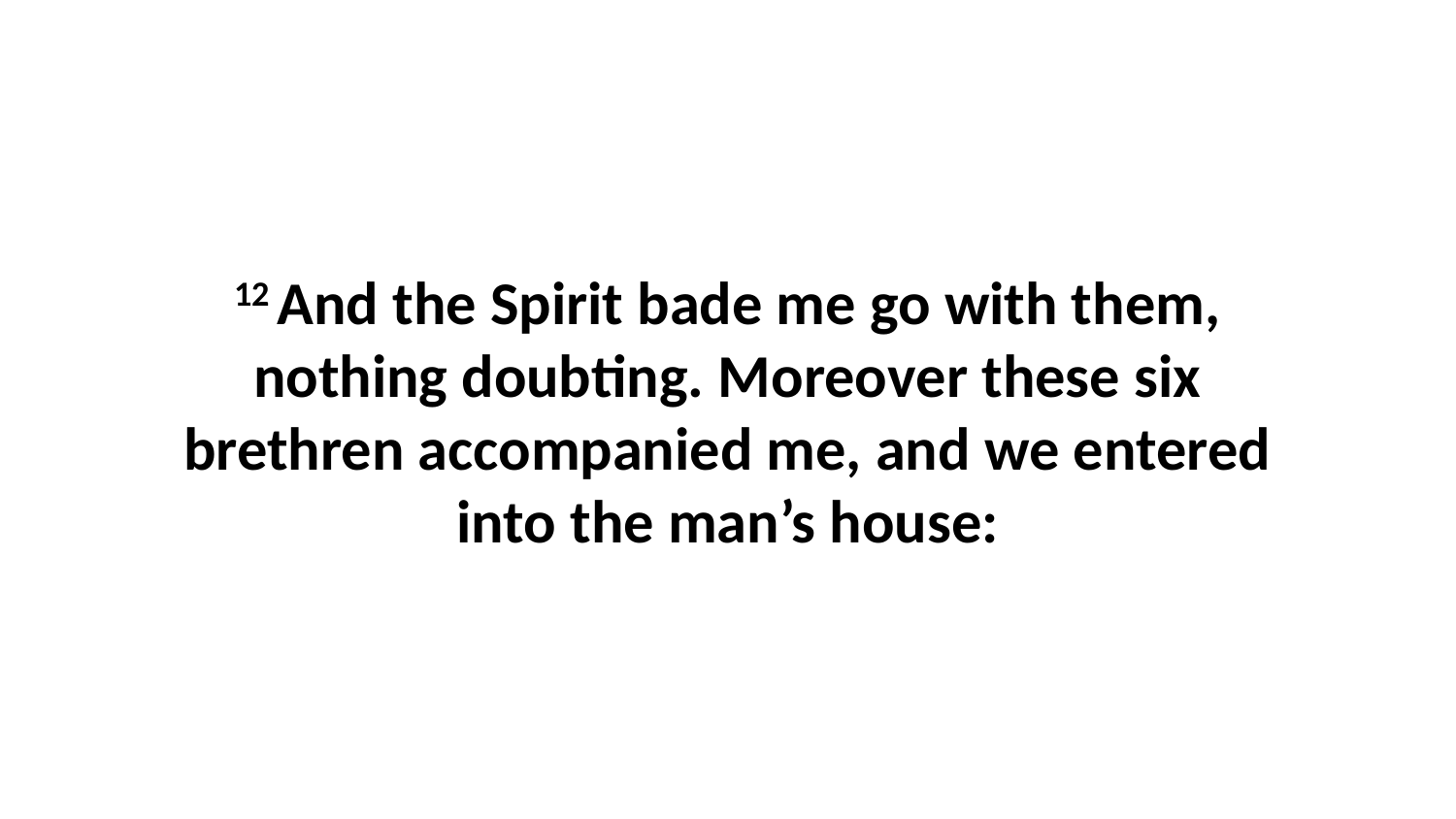

12 And the Spirit bade me go with them, nothing doubting. Moreover these six brethren accompanied me, and we entered into the man’s house: